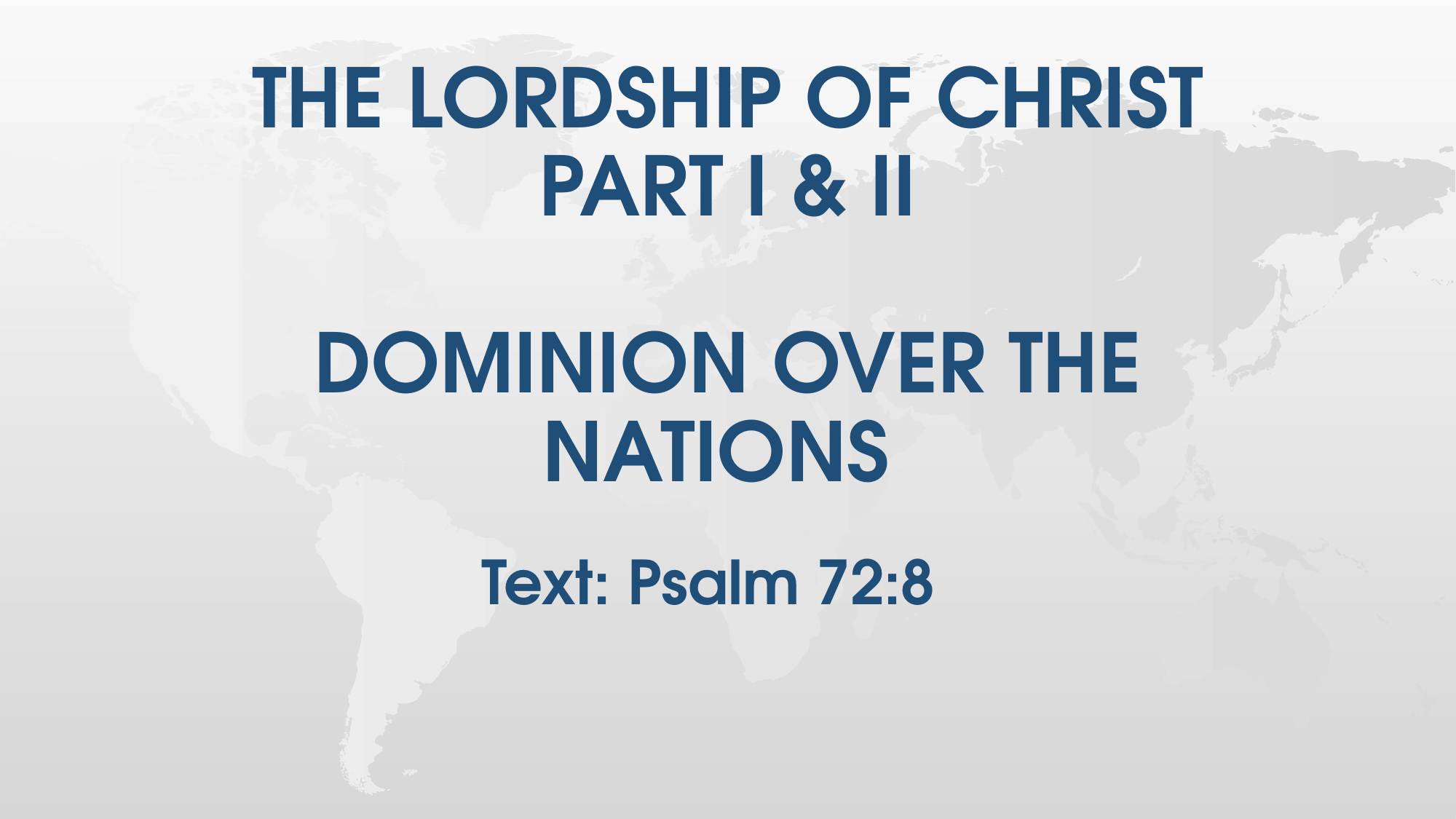

# THE LORDSHIP OF CHRIST PART I & II Dominion over the Nations
Text: Psalm 72:8